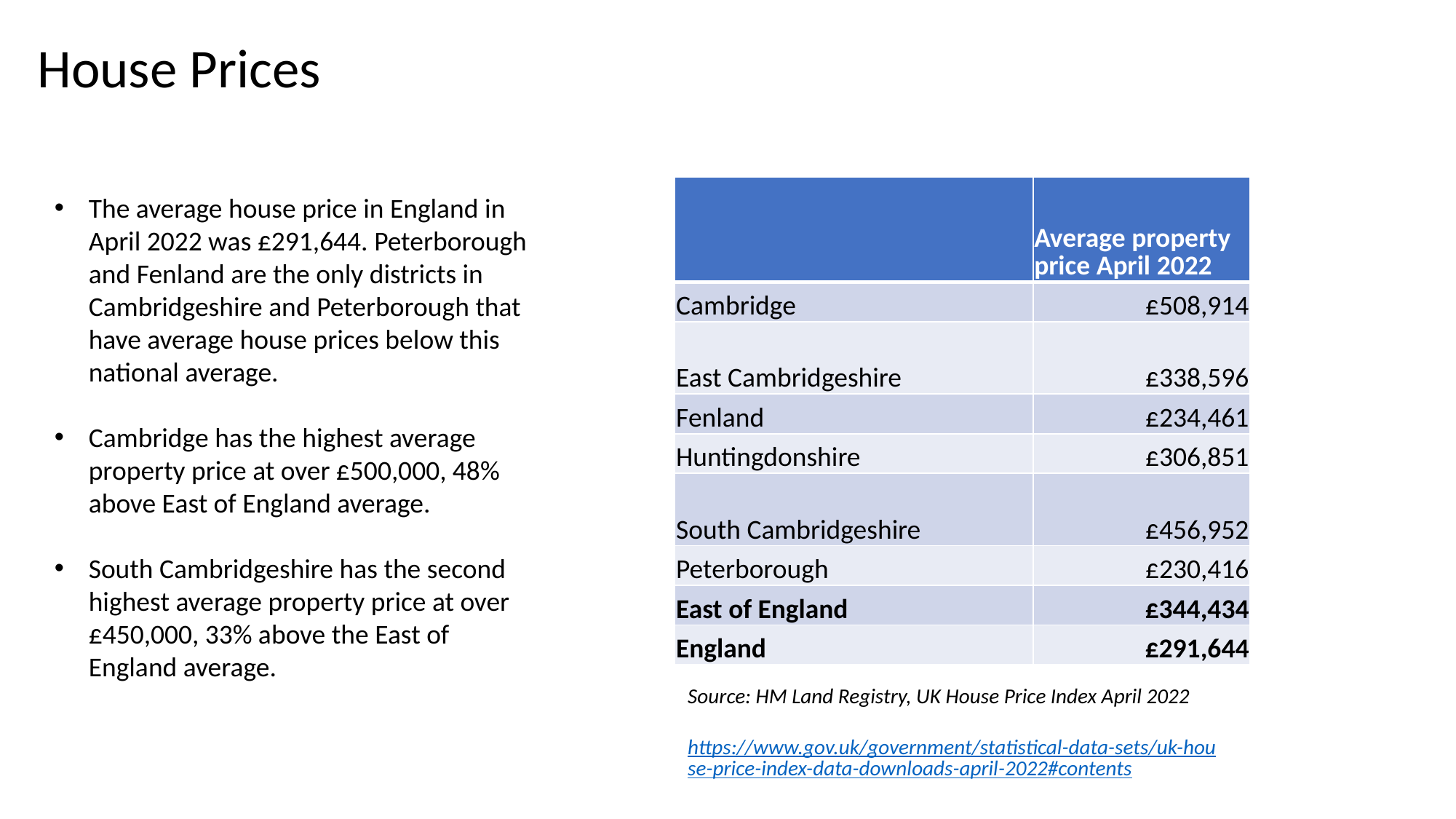

House Prices
|  | Average property price April 2022 |
| --- | --- |
| Cambridge | £508,914 |
| East Cambridgeshire | £338,596 |
| Fenland | £234,461 |
| Huntingdonshire | £306,851 |
| South Cambridgeshire | £456,952 |
| Peterborough | £230,416 |
| East of England | £344,434 |
| England | £291,644 |
The average house price in England in April 2022 was £291,644. Peterborough and Fenland are the only districts in Cambridgeshire and Peterborough that have average house prices below this national average.

Cambridge has the highest average property price at over £500,000, 48% above East of England average.

South Cambridgeshire has the second highest average property price at over £450,000, 33% above the East of England average.
Source: HM Land Registry, UK House Price Index April 2022
 https://www.gov.uk/government/statistical-data-sets/uk-house-price-index-data-downloads-april-2022#contents